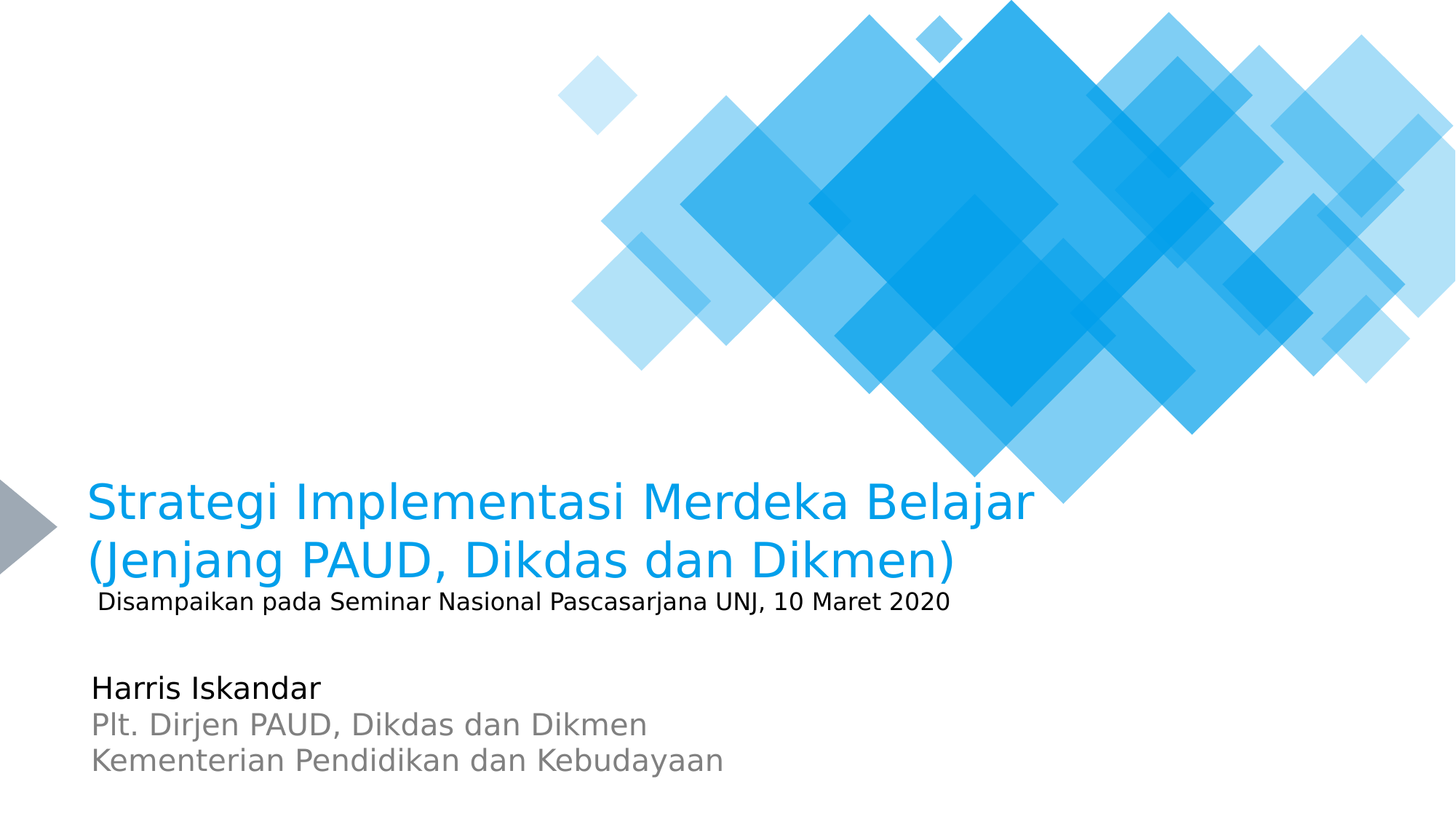

Strategi Implementasi Merdeka Belajar (Jenjang PAUD, Dikdas dan Dikmen)

Disampaikan pada Seminar Nasional Pascasarjana UNJ, 10 Maret 2020
Harris Iskandar
Plt. Dirjen PAUD, Dikdas dan Dikmen
Kementerian Pendidikan dan Kebudayaan